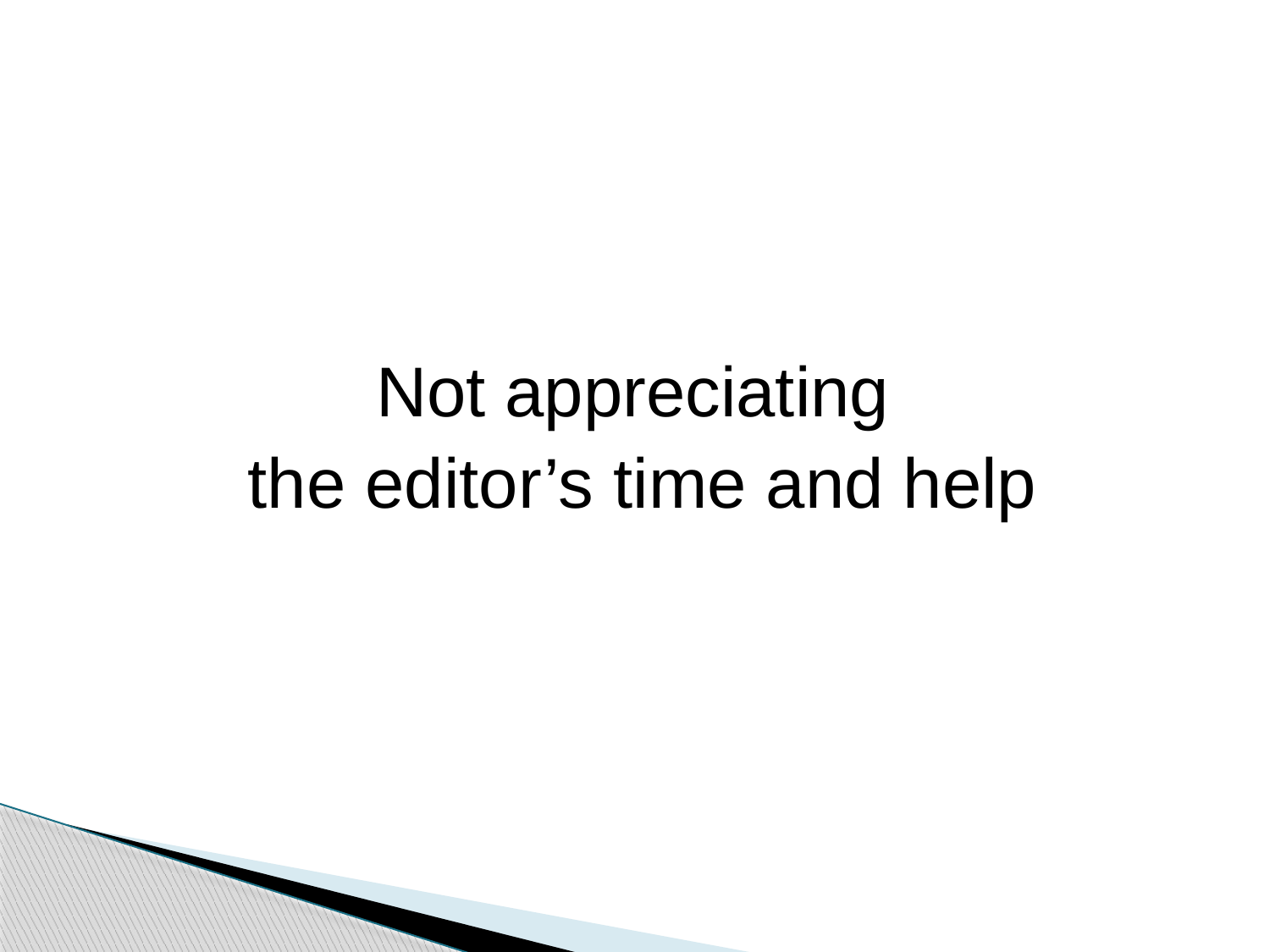

Not appreciating
the editor’s time and help